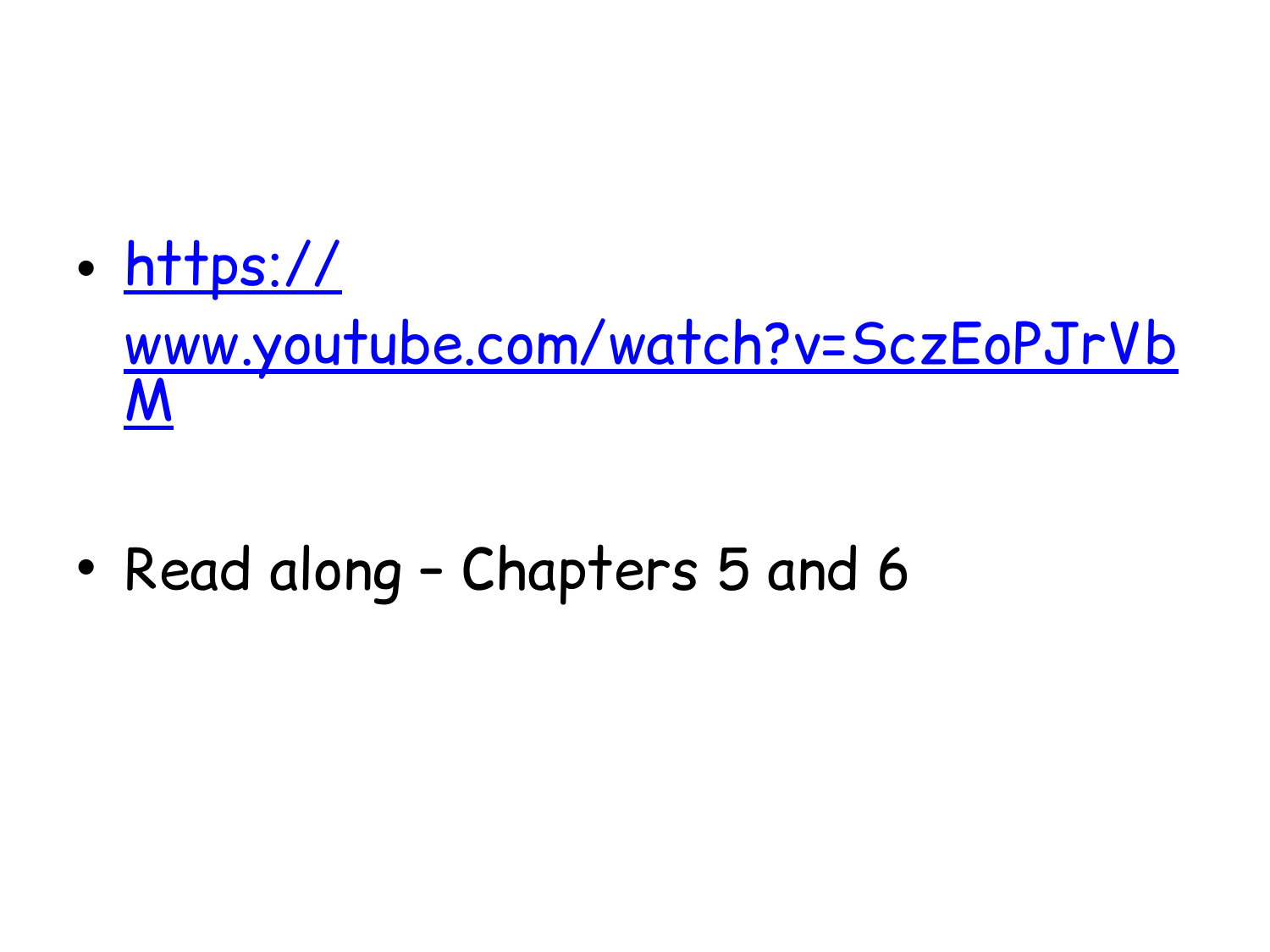

#
https://www.youtube.com/watch?v=SczEoPJrVbM

Read along – Chapters 5 and 6